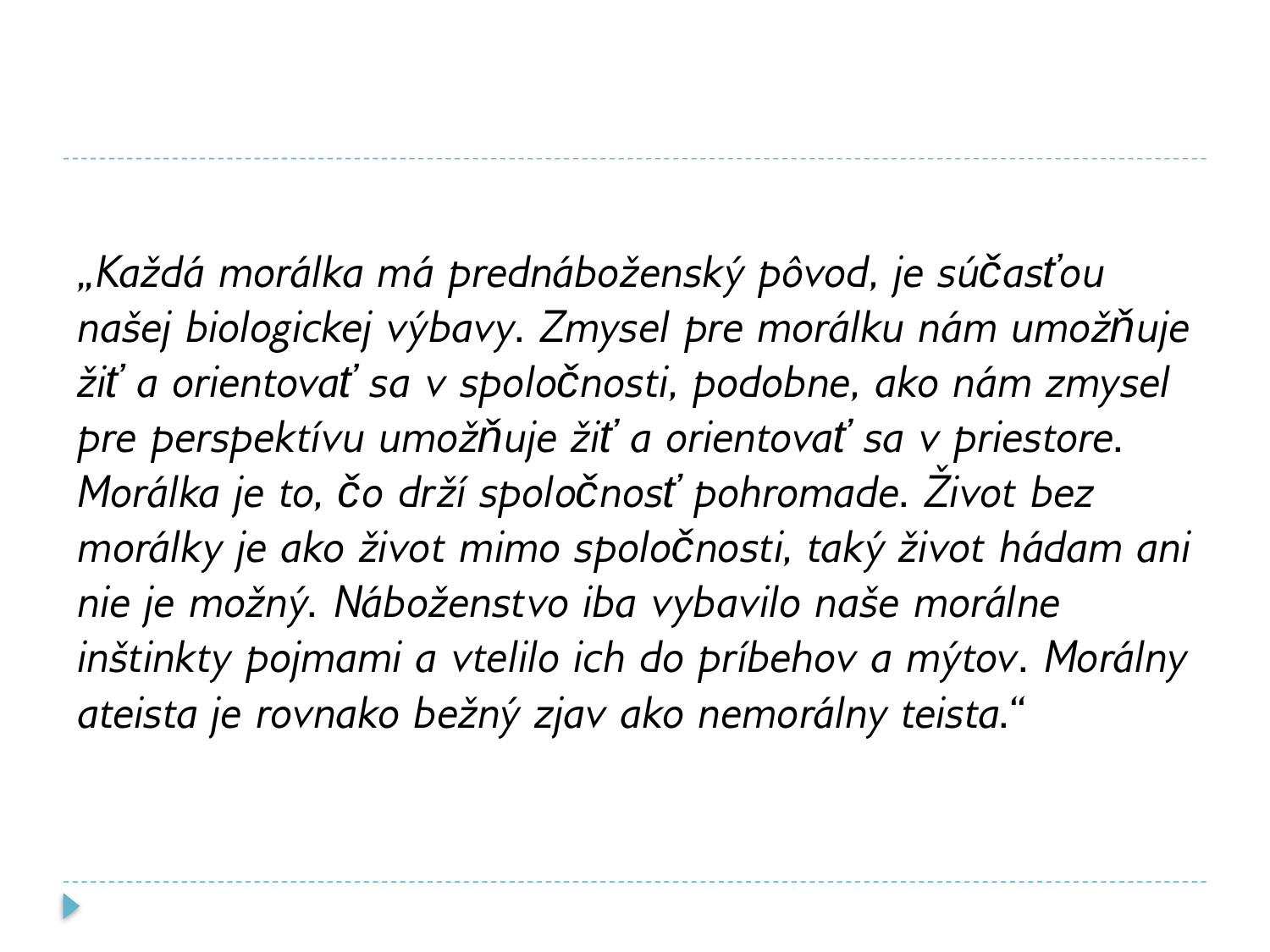

#

„Každá morálka má prednáboženský pôvod, je súčasťou našej biologickej výbavy. Zmysel pre morálku nám umožňuje žiť a orientovať sa v spoločnosti, podobne, ako nám zmysel pre perspektívu umožňuje žiť a orientovať sa v priestore. Morálka je to, čo drží spoločnosť pohromade. Život bez morálky je ako život mimo spoločnosti, taký život hádam ani nie je možný. Náboženstvo iba vybavilo naše morálne inštinkty pojmami a vtelilo ich do príbehov a mýtov. Morálny ateista je rovnako bežný zjav ako nemorálny teista.“